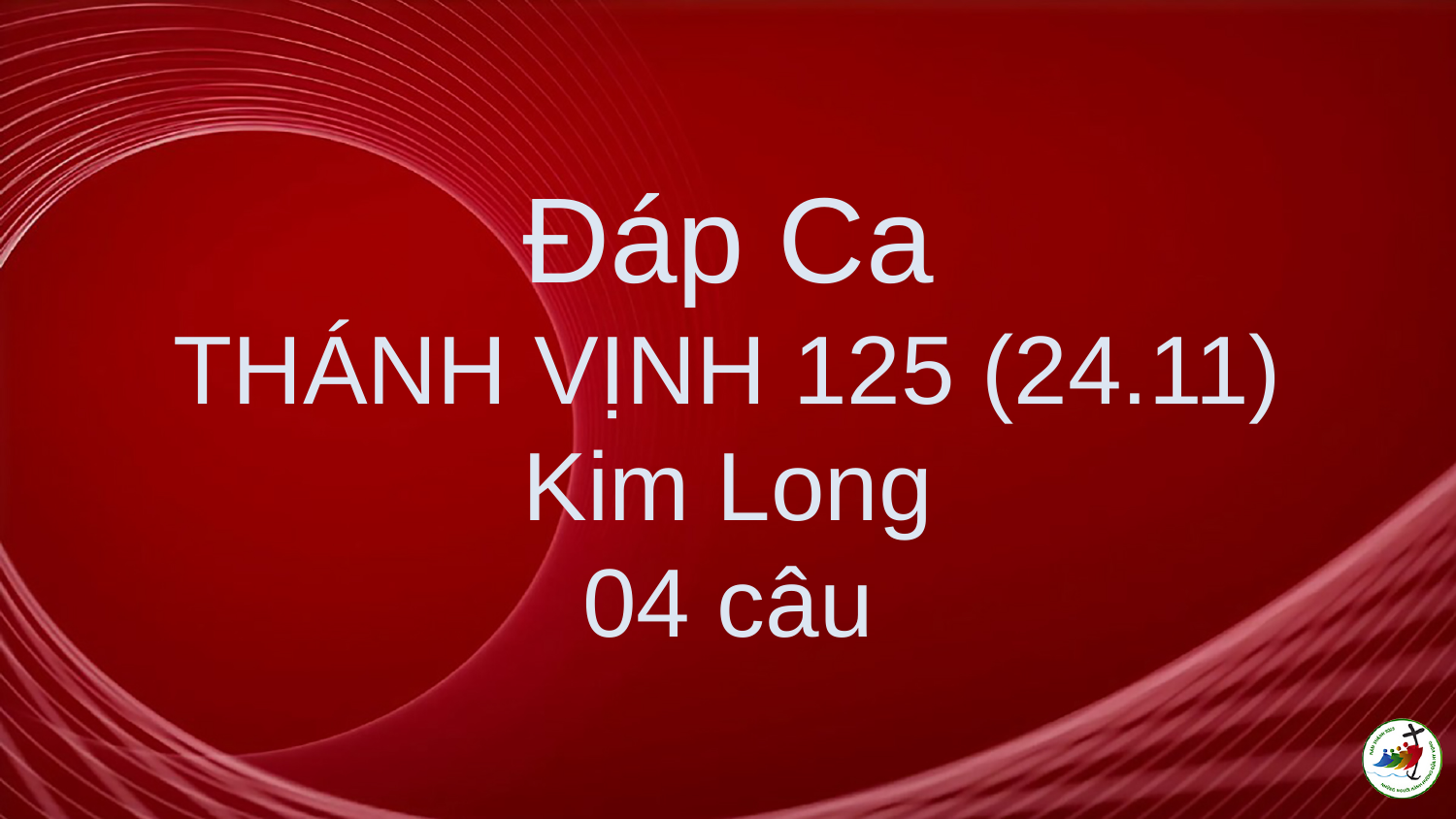

# Đáp Ca THÁNH VỊNH 125 (24.11) Kim Long 04 câu